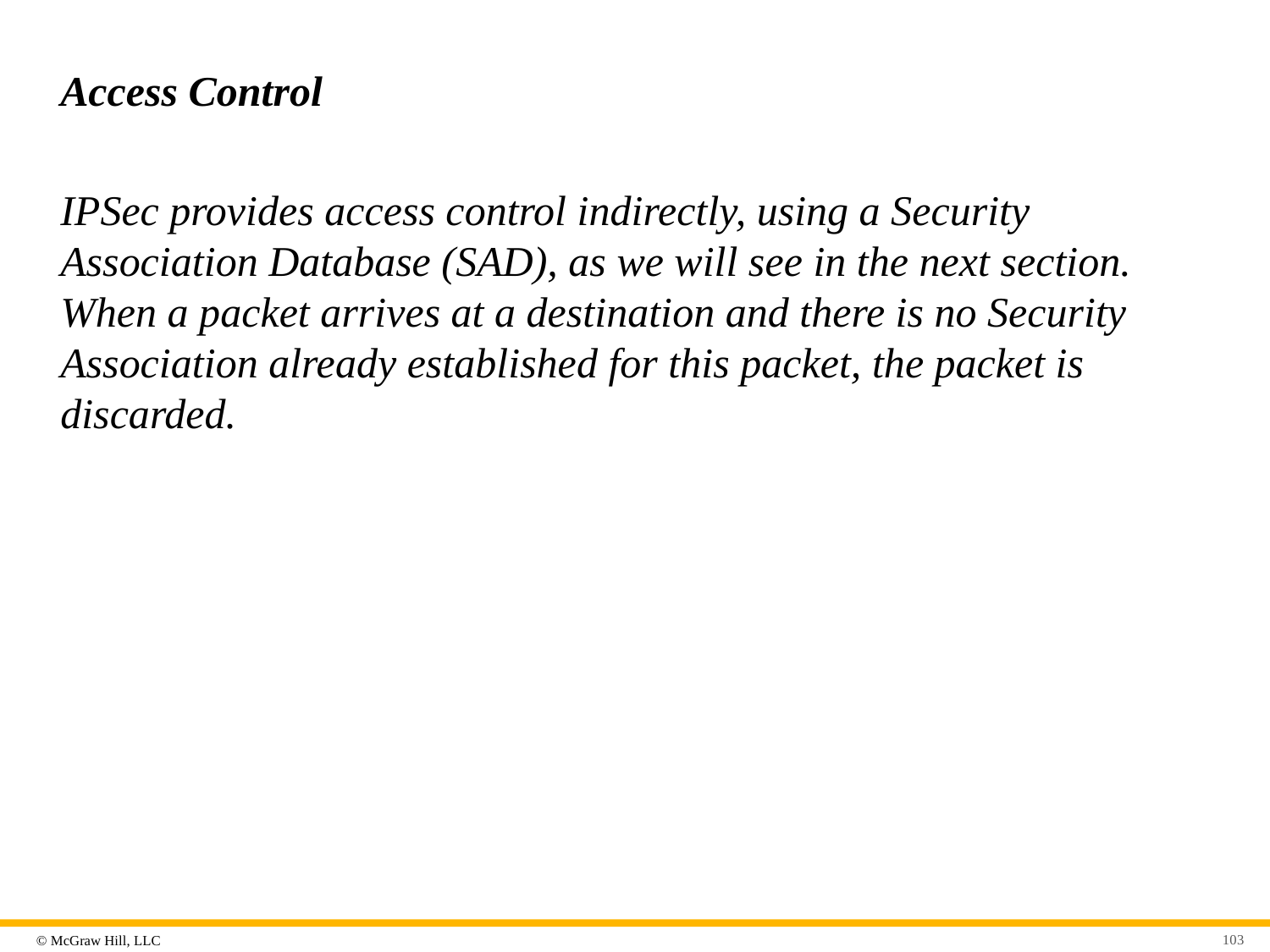

# Access Control
IPSec provides access control indirectly, using a Security Association Database (SAD), as we will see in the next section. When a packet arrives at a destination and there is no Security Association already established for this packet, the packet is discarded.
103